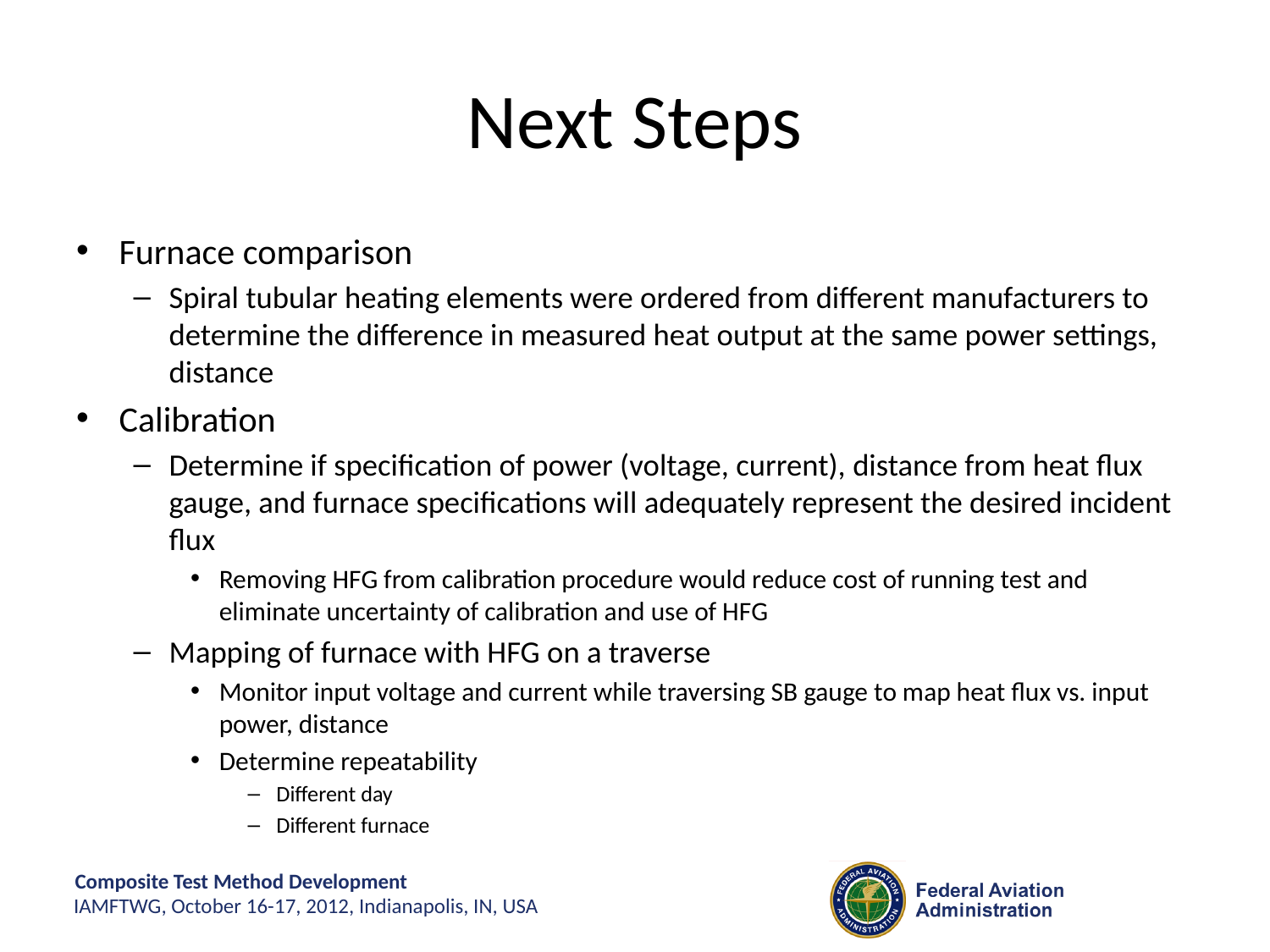

# Next Steps
Furnace comparison
Spiral tubular heating elements were ordered from different manufacturers to determine the difference in measured heat output at the same power settings, distance
Calibration
Determine if specification of power (voltage, current), distance from heat flux gauge, and furnace specifications will adequately represent the desired incident flux
Removing HFG from calibration procedure would reduce cost of running test and eliminate uncertainty of calibration and use of HFG
Mapping of furnace with HFG on a traverse
Monitor input voltage and current while traversing SB gauge to map heat flux vs. input power, distance
Determine repeatability
Different day
Different furnace